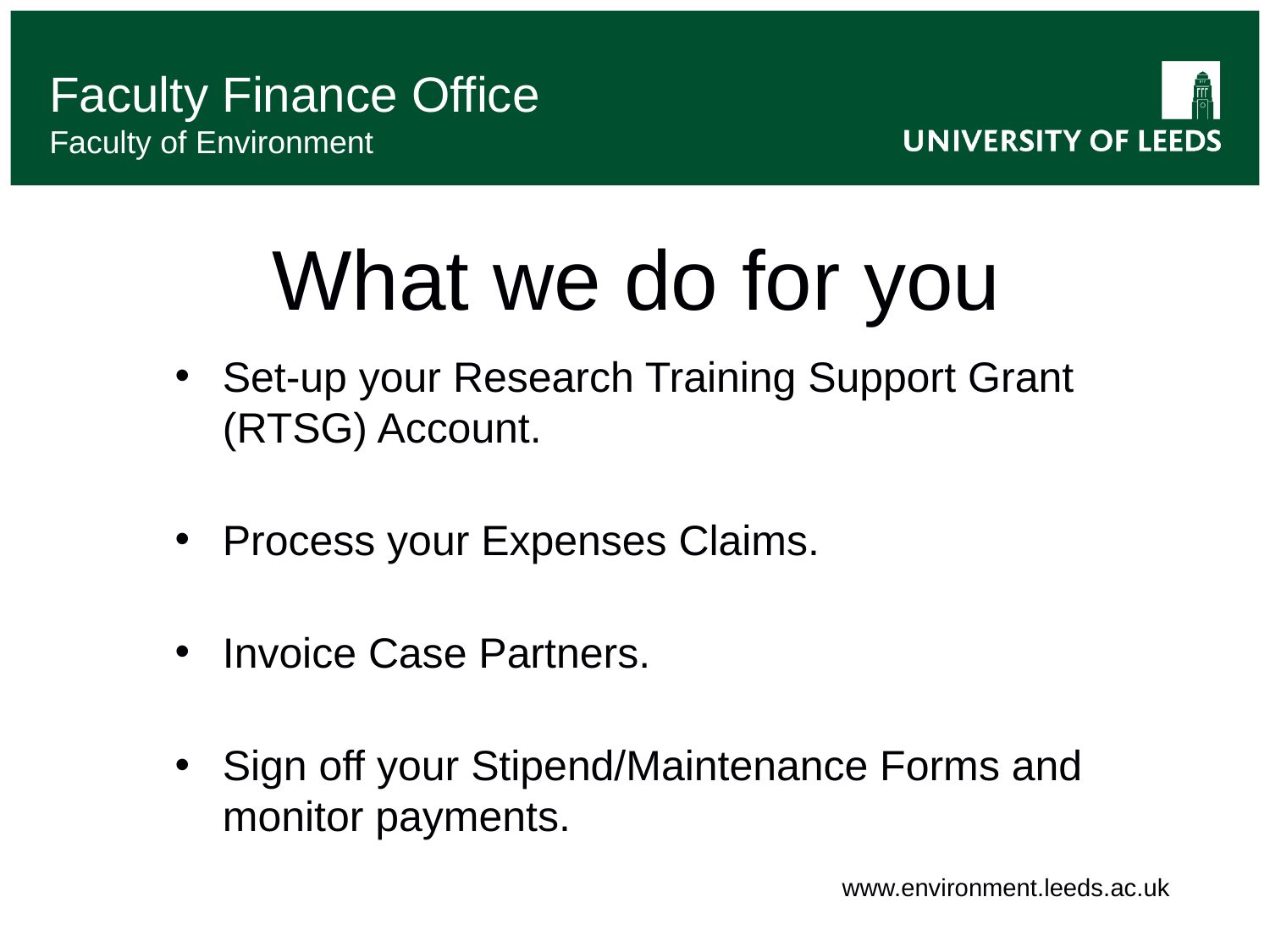

# What we do for you
Set-up your Research Training Support Grant (RTSG) Account.

Process your Expenses Claims.

Invoice Case Partners.

Sign off your Stipend/Maintenance Forms and monitor payments.
www.environment.leeds.ac.uk